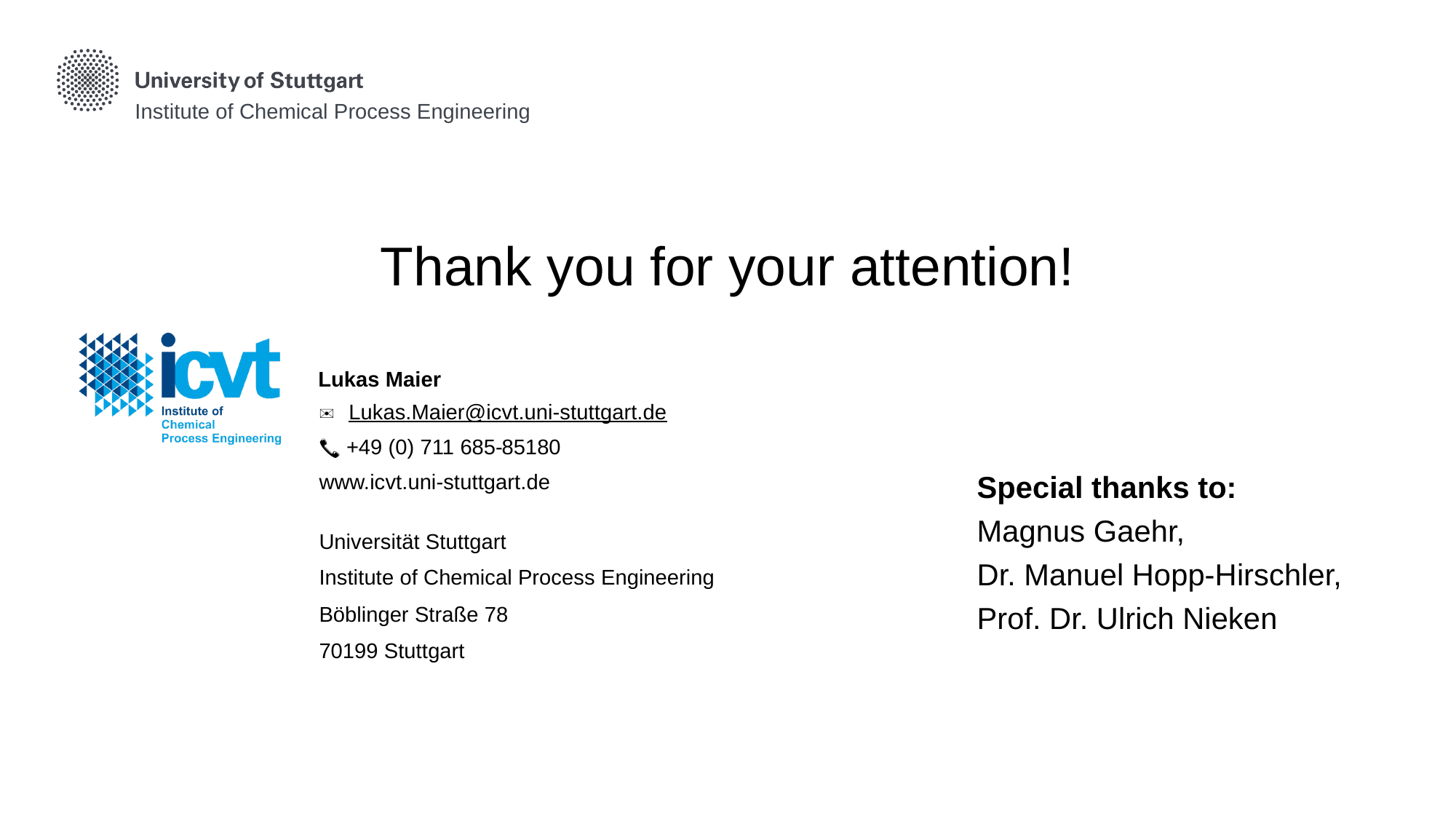

Thank you for your attention!
Lukas Maier
Lukas.Maier@icvt.uni-stuttgart.de
85180
Special thanks to:
Magnus Gaehr,
Dr. Manuel Hopp-Hirschler,
Prof. Dr. Ulrich Nieken

Institute of Chemical Process Engineering
Böblinger Straße 78
70199 Stuttgart